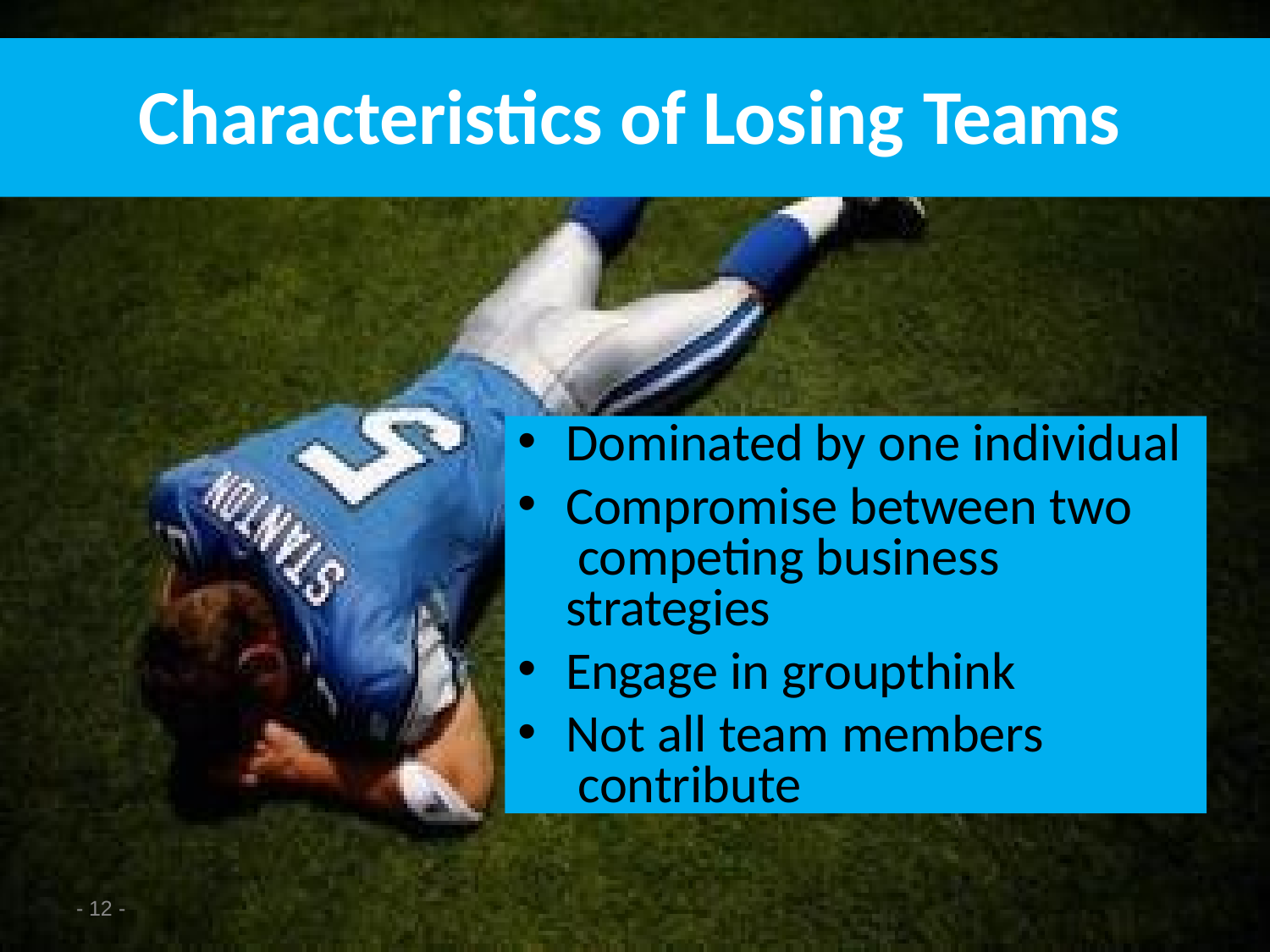

# Characteristics of Losing Teams
Dominated by one individual
Compromise between two  competing business  strategies
Engage in groupthink
Not all team members  contribute
- 12 -